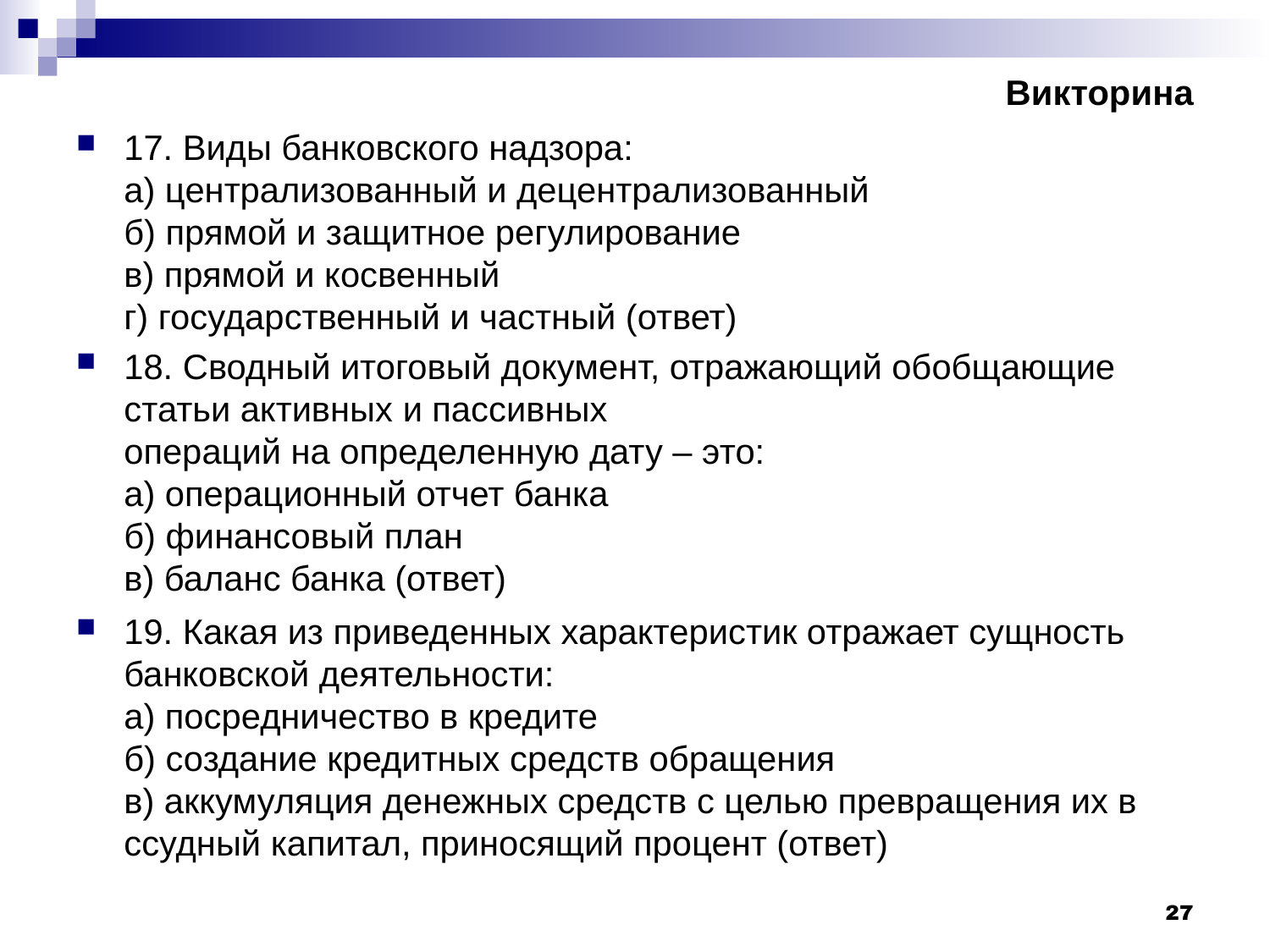

# Викторина
17. Виды банковского надзора:
а) централизованный и децентрализованный
б) прямой и защитное регулирование
в) прямой и косвенный
г) государственный и частный (ответ)
18. Сводный итоговый документ, отражающий обобщающие статьи активных и пассивных
операций на определенную дату – это:
а) операционный отчет банка
б) финансовый план
в) баланс банка (ответ)
19. Какая из приведенных характеристик отражает сущность банковской деятельности:
а) посредничество в кредите
б) создание кредитных средств обращения
в) аккумуляция денежных средств с целью превращения их в ссудный капитал, приносящий процент (ответ)
27